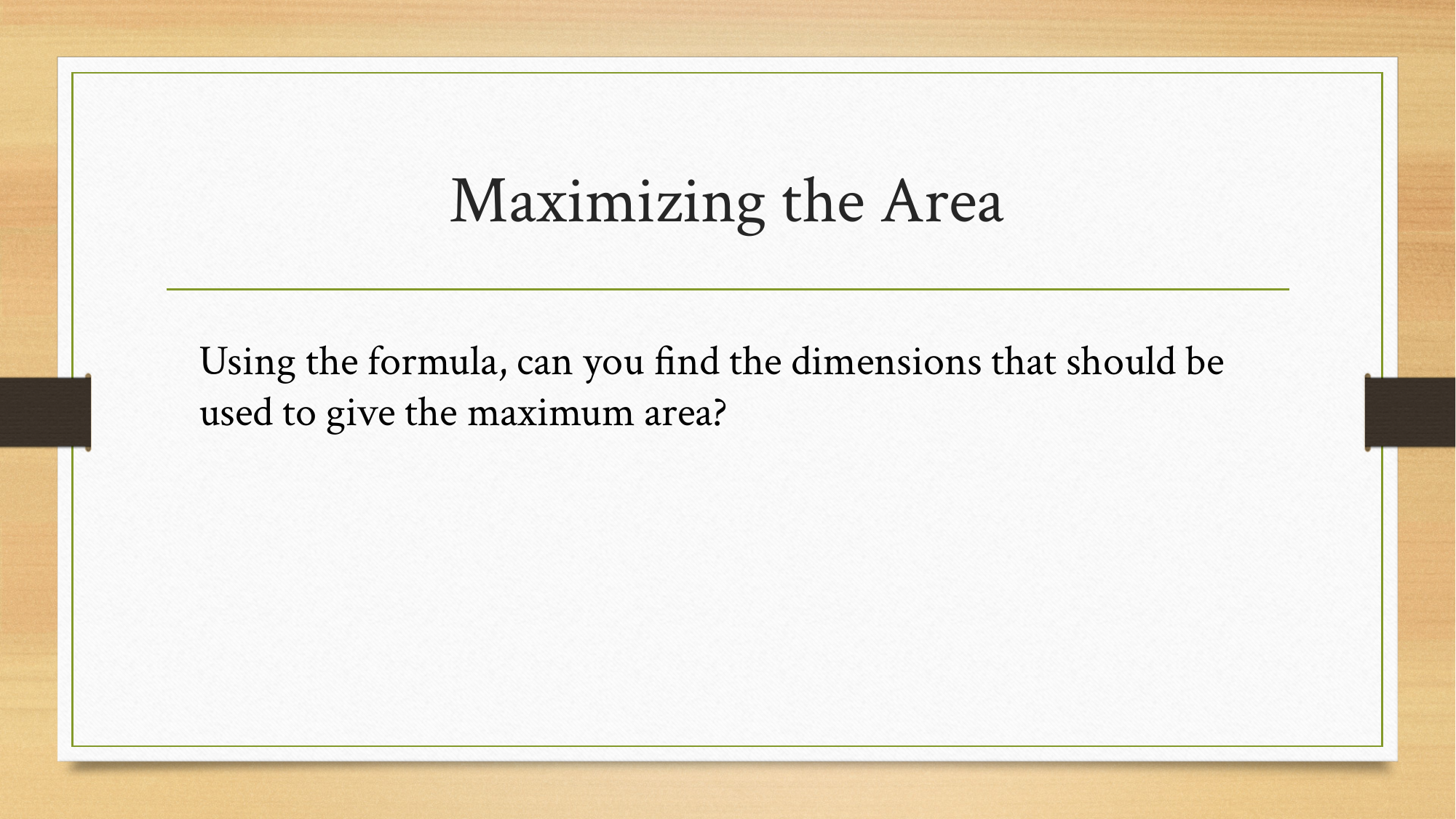

# Maximizing the Area
Using the formula, can you find the dimensions that should be used to give the maximum area?